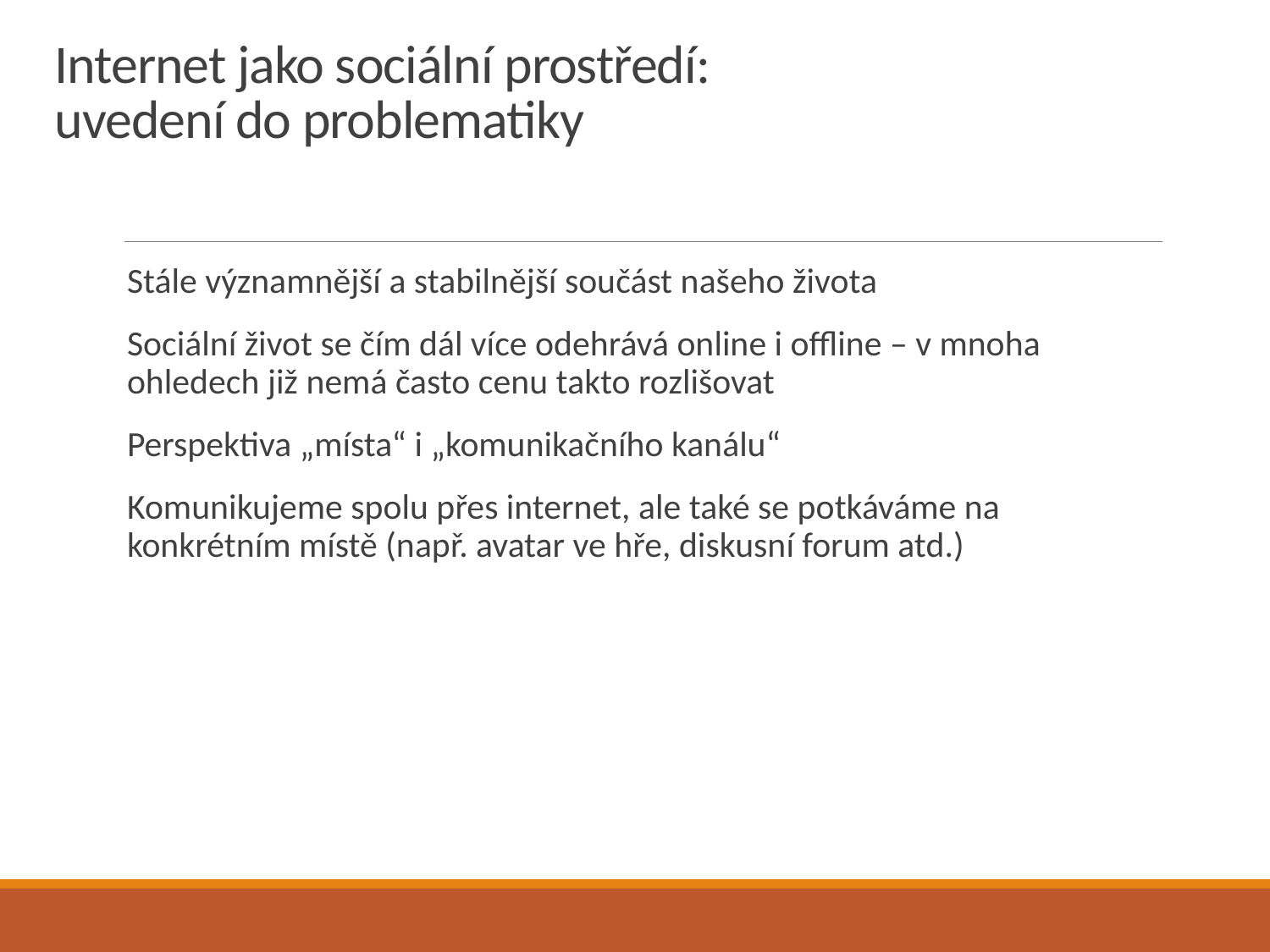

# Internet jako sociální prostředí: uvedení do problematiky
Stále významnější a stabilnější součást našeho života
Sociální život se čím dál více odehrává online i offline – v mnoha ohledech již nemá často cenu takto rozlišovat
Perspektiva „místa“ i „komunikačního kanálu“
Komunikujeme spolu přes internet, ale také se potkáváme na konkrétním místě (např. avatar ve hře, diskusní forum atd.)